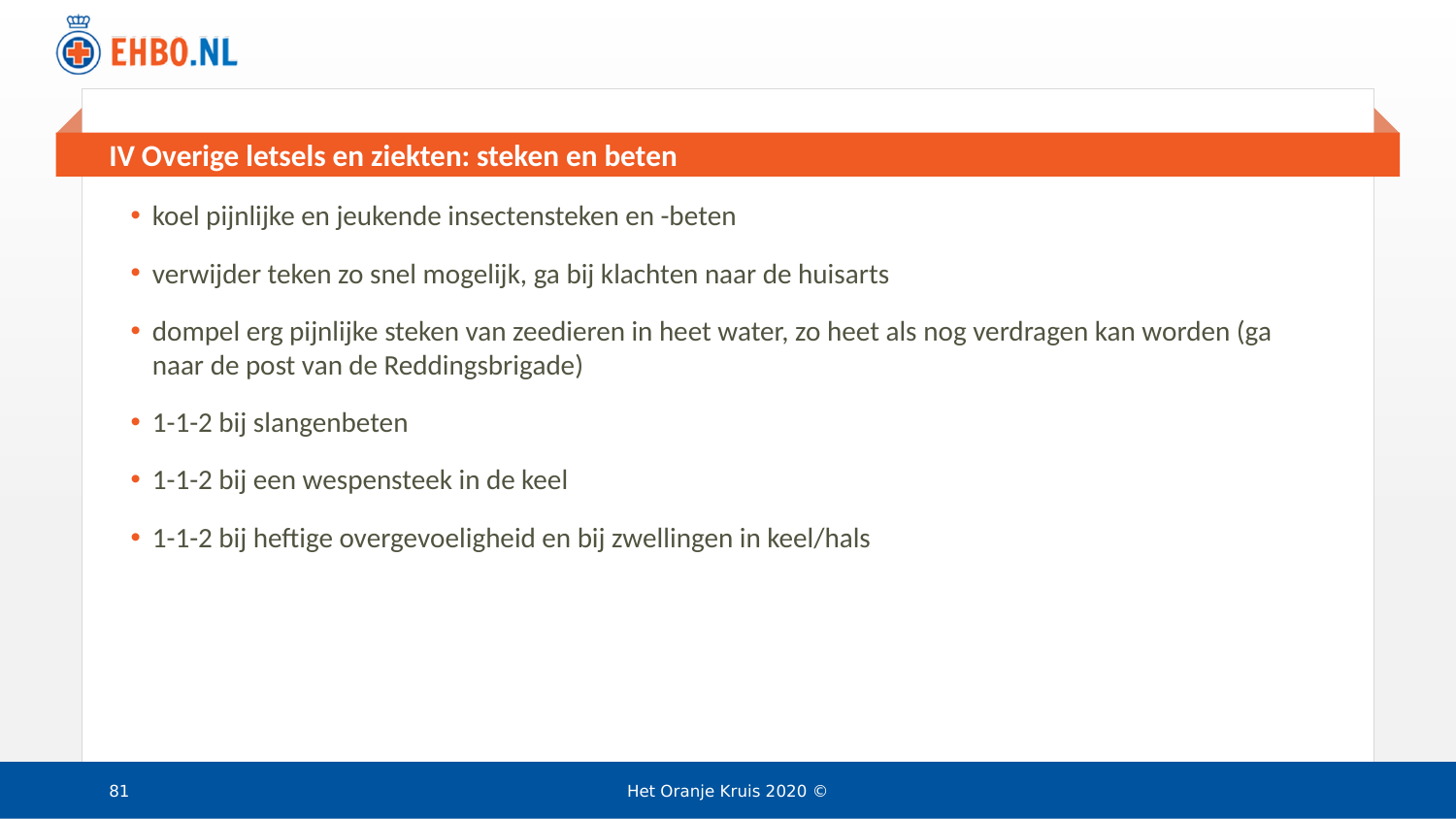

# IV Overige letsels en ziekten: steken en beten
koel pijnlijke en jeukende insectensteken en -beten
verwijder teken zo snel mogelijk, ga bij klachten naar de huisarts
dompel erg pijnlijke steken van zeedieren in heet water, zo heet als nog verdragen kan worden (ga naar de post van de Reddingsbrigade)
1-1-2 bij slangenbeten
1-1-2 bij een wespensteek in de keel
1-1-2 bij heftige overgevoeligheid en bij zwellingen in keel/hals

81
Het Oranje Kruis 2020 ©